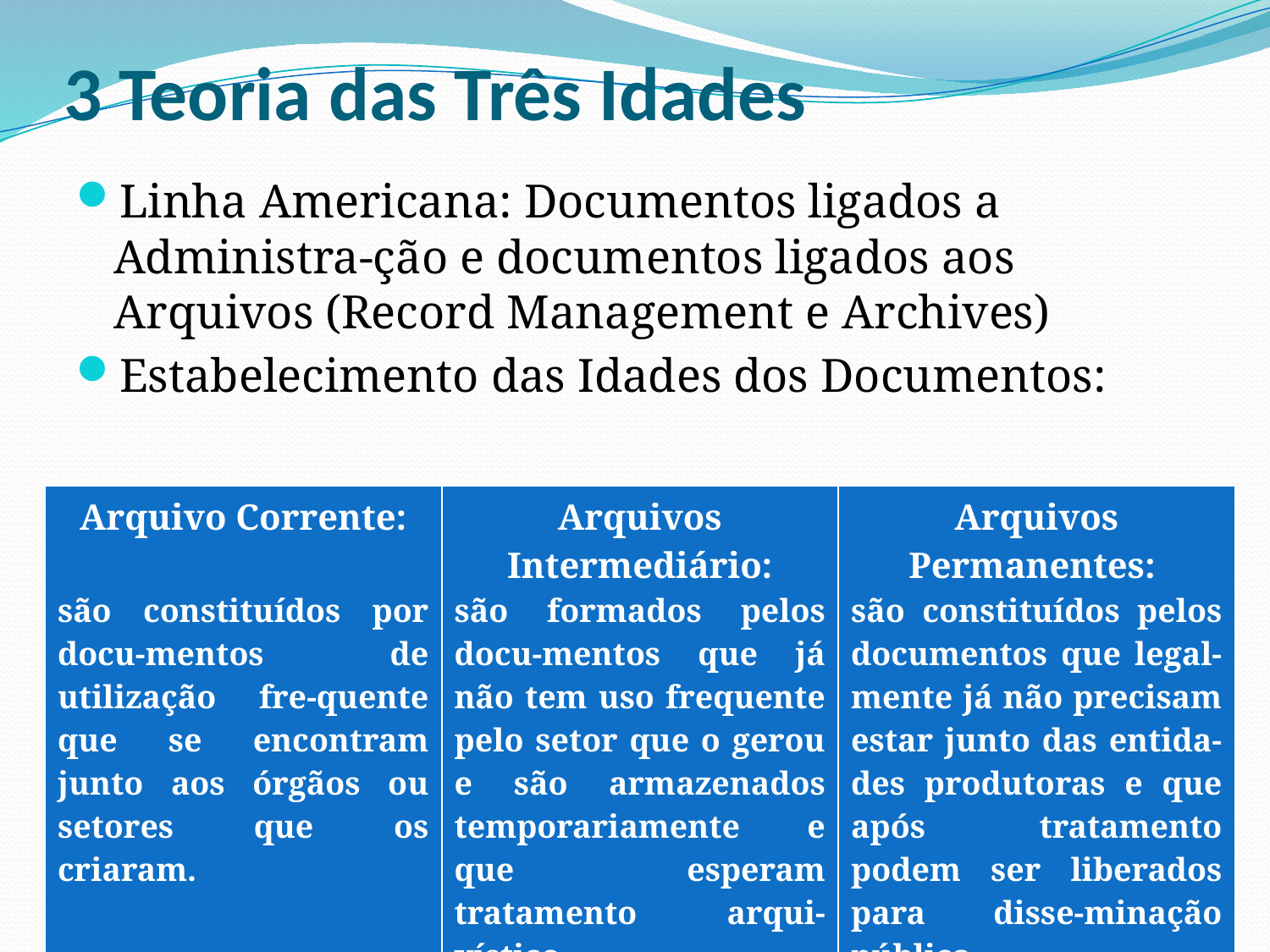

# 3 Teoria das Três Idades
Linha Americana: Documentos ligados a Administra-ção e documentos ligados aos Arquivos (Record Management e Archives)
Estabelecimento das Idades dos Documentos:
| Arquivo Corrente: são constituídos por docu-mentos de utilização fre-quente que se encontram junto aos órgãos ou setores que os criaram. | Arquivos Intermediário: são formados pelos docu-mentos que já não tem uso frequente pelo setor que o gerou e são armazenados temporariamente e que esperam tratamento arqui-vístico | Arquivos Permanentes: são constituídos pelos documentos que legal-mente já não precisam estar junto das entida-des produtoras e que após tratamento podem ser liberados para disse-minação pública. |
| --- | --- | --- |